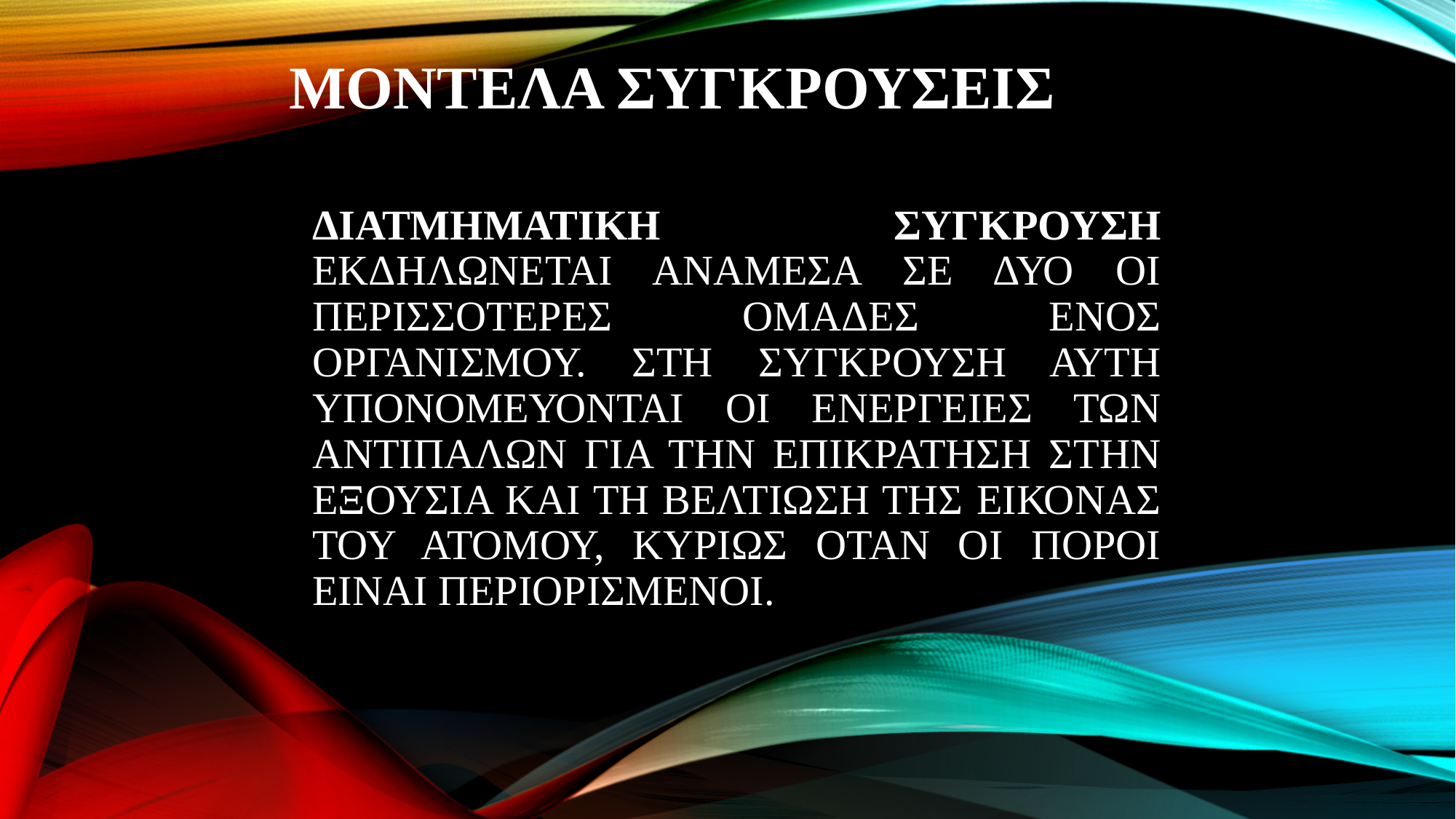

# ΜΟΝΤΕΛΑ ΣΥΓΚΡΟΥΣΕΙΣ
ΔΙΑΤΜΗΜΑΤΙΚΗ ΣΥΓΚΡΟΥΣΗ ΕΚΔΗΛΩΝΕΤΑΙ ΑΝΑΜΕΣΑ ΣΕ ΔΥΟ ΟΙ ΠΕΡΙΣΣΟΤΕΡΕΣ ΟΜΑΔΕΣ ΕΝΟΣ ΟΡΓΑΝΙΣΜΟΥ. ΣΤΗ ΣΥΓΚΡΟΥΣΗ ΑΥΤΗ ΥΠΟΝΟΜΕΥΟΝΤΑΙ ΟΙ ΕΝΕΡΓΕΙΕΣ ΤΩΝ ΑΝΤΙΠΑΛΩΝ ΓΙΑ ΤΗΝ ΕΠΙΚΡΑΤΗΣΗ ΣΤΗΝ ΕΞΟΥΣΙΑ ΚΑΙ ΤΗ ΒΕΛΤΙΩΣΗ ΤΗΣ ΕΙΚΟΝΑΣ ΤΟΥ ΑΤΟΜΟΥ, ΚΥΡΙΩΣ ΟΤΑΝ ΟΙ ΠΟΡΟΙ ΕΙΝΑΙ ΠΕΡΙΟΡΙΣΜΕΝΟΙ.